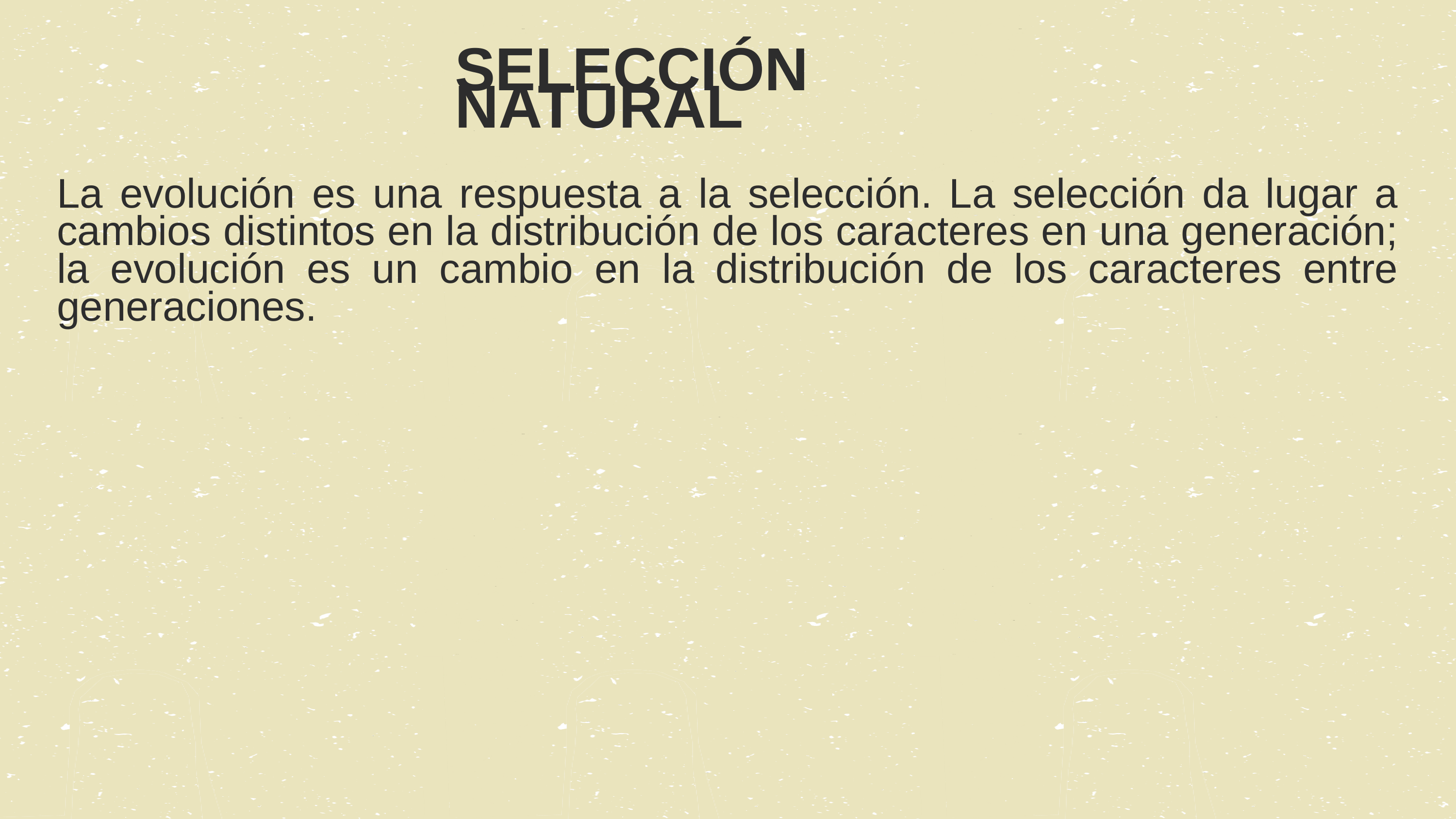

SELECCIÓN NATURAL
La evolución es una respuesta a la selección. La selección da lugar a cambios distintos en la distribución de los caracteres en una generación; la evolución es un cambio en la distribución de los caracteres entre generaciones.